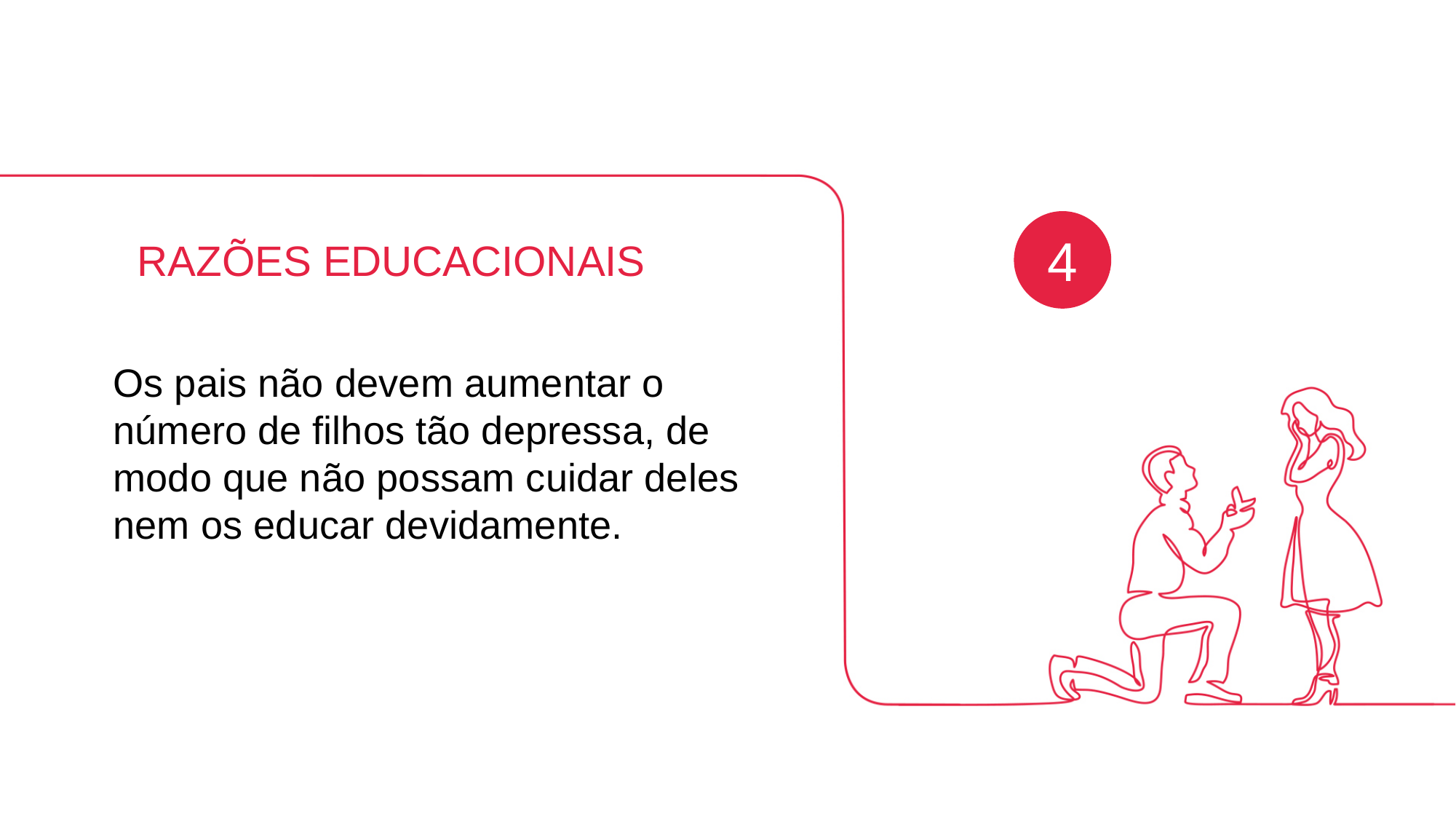

4
RAZÕES EDUCACIONAIS
Os pais não devem aumentar o número de filhos tão depressa, de modo que não possam cuidar deles nem os educar devidamente.